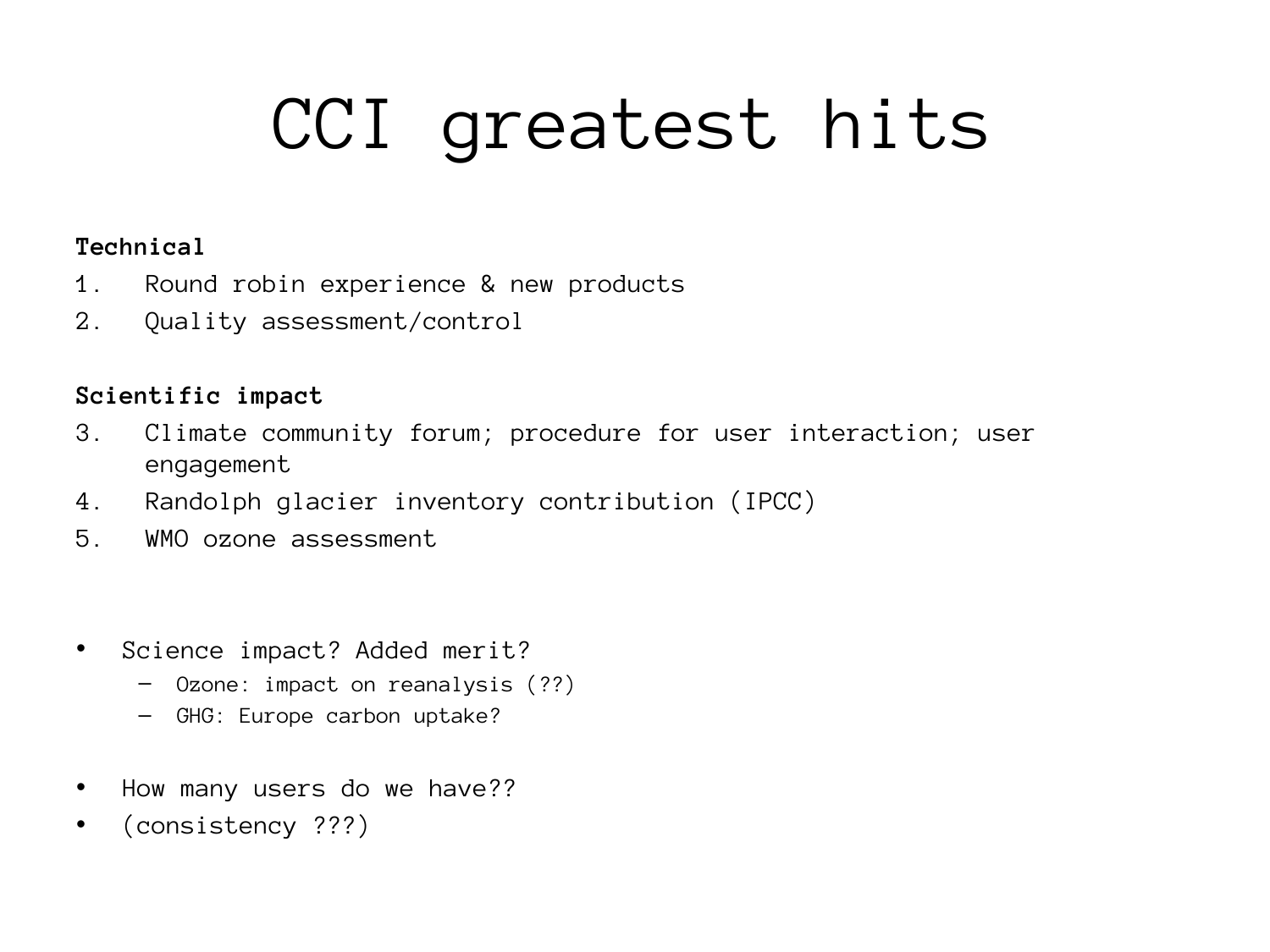

# CCI greatest hits
Technical
Round robin experience & new products
Quality assessment/control

Scientific impact
Climate community forum; procedure for user interaction; user engagement
Randolph glacier inventory contribution (IPCC)
WMO ozone assessment

Science impact? Added merit?
Ozone: impact on reanalysis (??)
GHG: Europe carbon uptake?

How many users do we have??
(consistency ???)